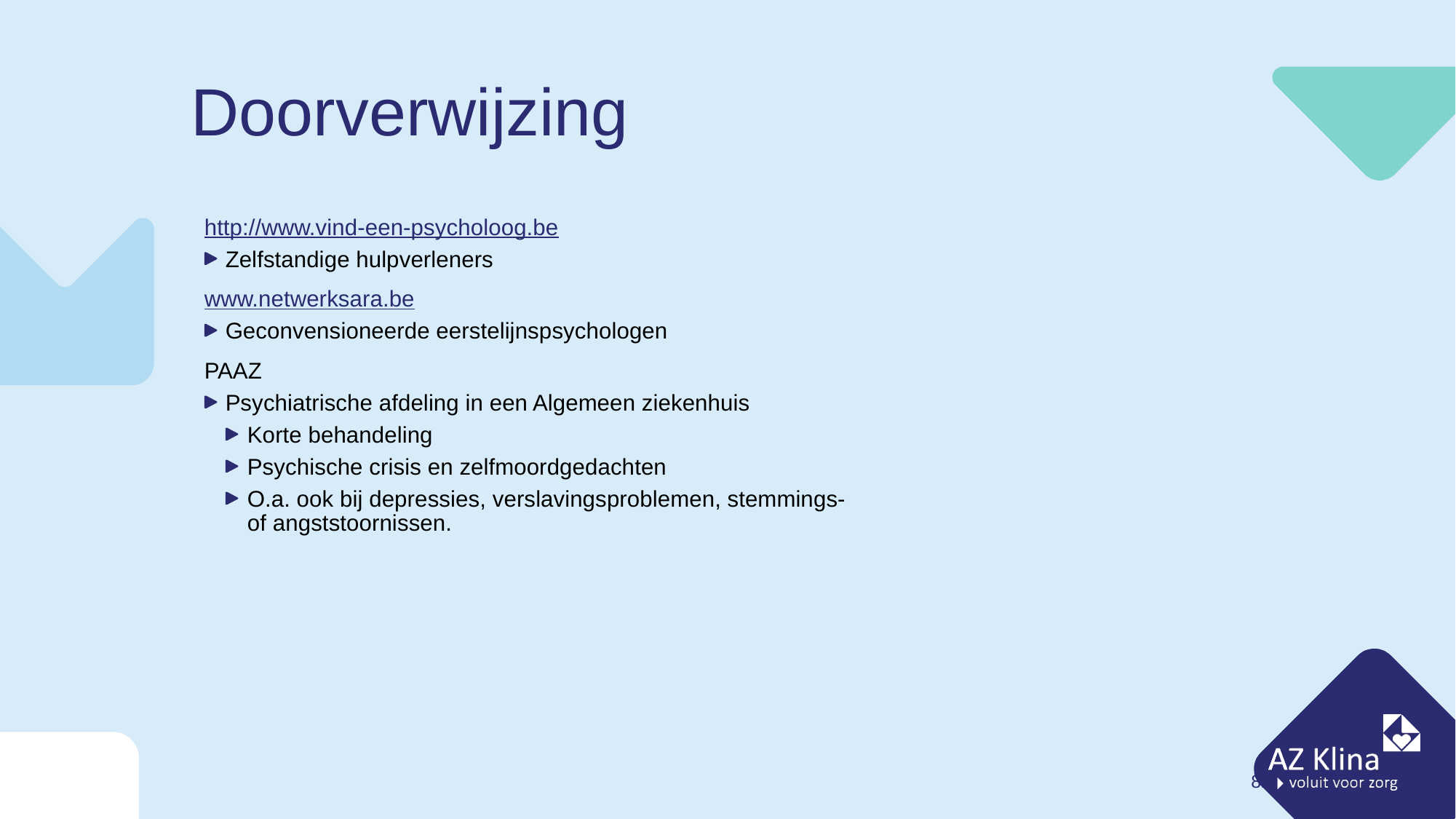

# Doorverwijzing
http://www.vind-een-psycholoog.be
Zelfstandige hulpverleners
www.netwerksara.be
Geconvensioneerde eerstelijnspsychologen
PAAZ
Psychiatrische afdeling in een Algemeen ziekenhuis
Korte behandeling
Psychische crisis en zelfmoordgedachten
O.a. ook bij depressies, verslavingsproblemen, stemmings- of angststoornissen.

82